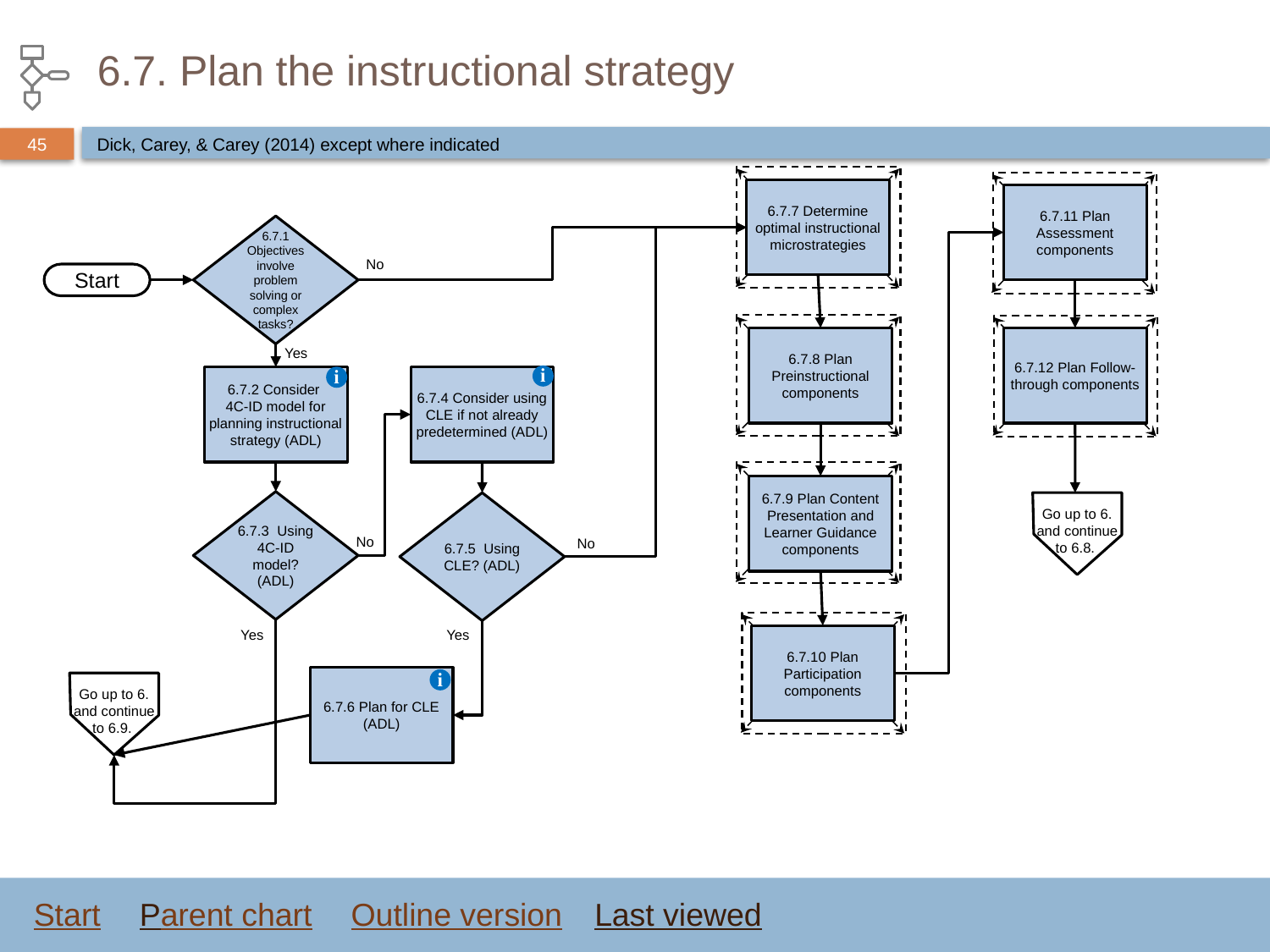

# 6.7. Plan the instructional strategy
Dick, Carey, & Carey (2014) except where indicated

6.7.7 Determine optimal instructional microstrategies
6.7.11 Plan Assessment components
6.7.1 Objectives involve problem solving or complex tasks?
No
Start

6.7.8 Plan Preinstructional components
6.7.12 Plan Follow-through components
Yes
i
i
6.7.2 Consider
4C-ID model for planning instructional strategy (ADL)
6.7.4 Consider using CLE if not already predetermined (ADL)

6.7.9 Plan Content Presentation and Learner Guidance components
6.7.3  Using 4C-ID model? (ADL)
6.7.5  Using CLE? (ADL)
Go up to 6. and continue to 6.8.
No
No

Yes
Yes
6.7.10 Plan Participation components
6.7.6 Plan for CLE (ADL)
i
Go up to 6. and continue to 6.9.
Start
Parent chart
Outline version
Last viewed